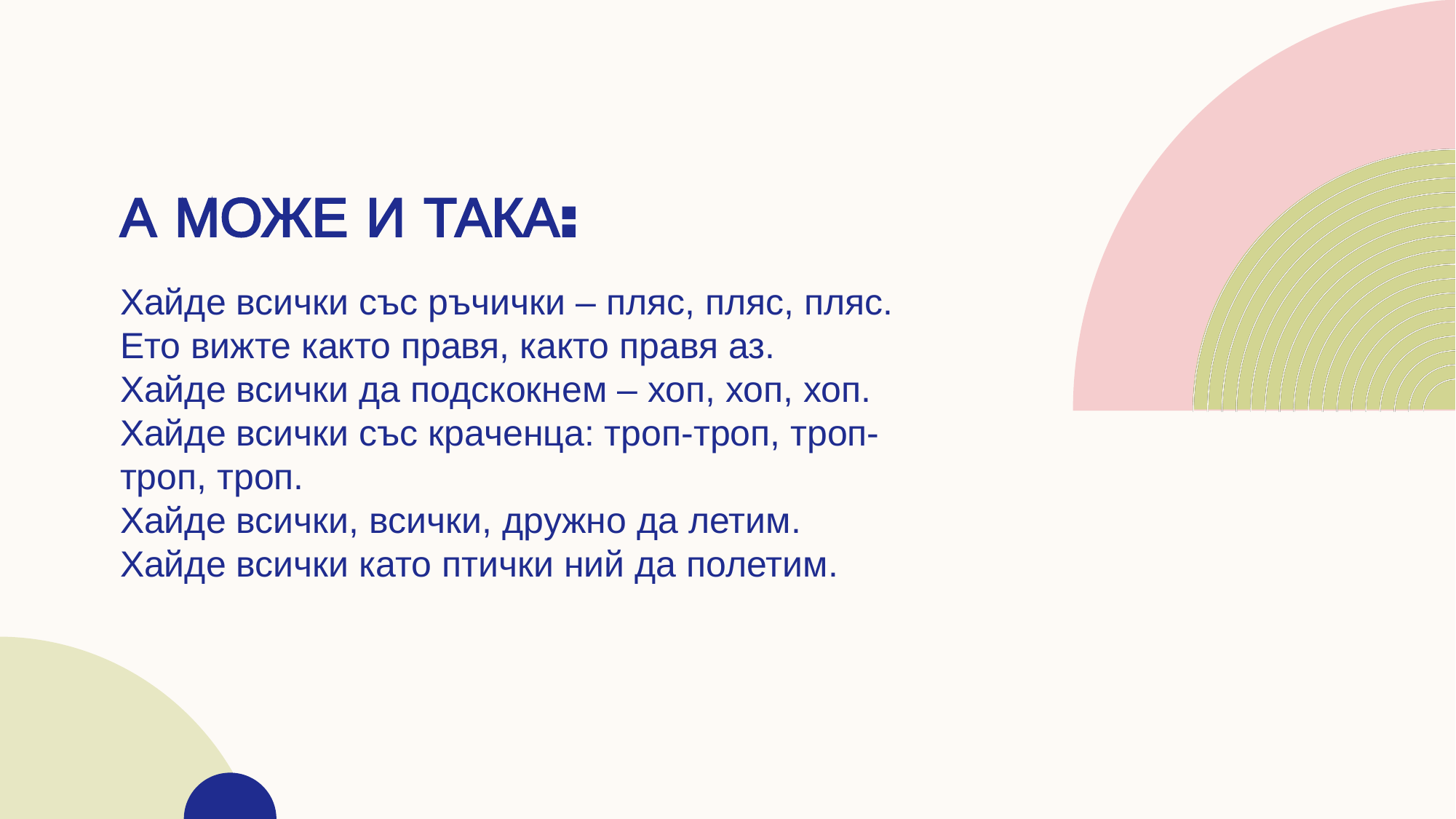

# А може и така:
Хайде всички със ръчички – пляс, пляс, пляс.
Ето вижте както правя, както правя аз.
Хайде всички да подскокнем – хоп, хоп, хоп.
Хайде всички със краченца: троп-троп, троп-троп, троп.
Хайде всички, всички, дружно да летим.
Хайде всички като птички ний да полетим.